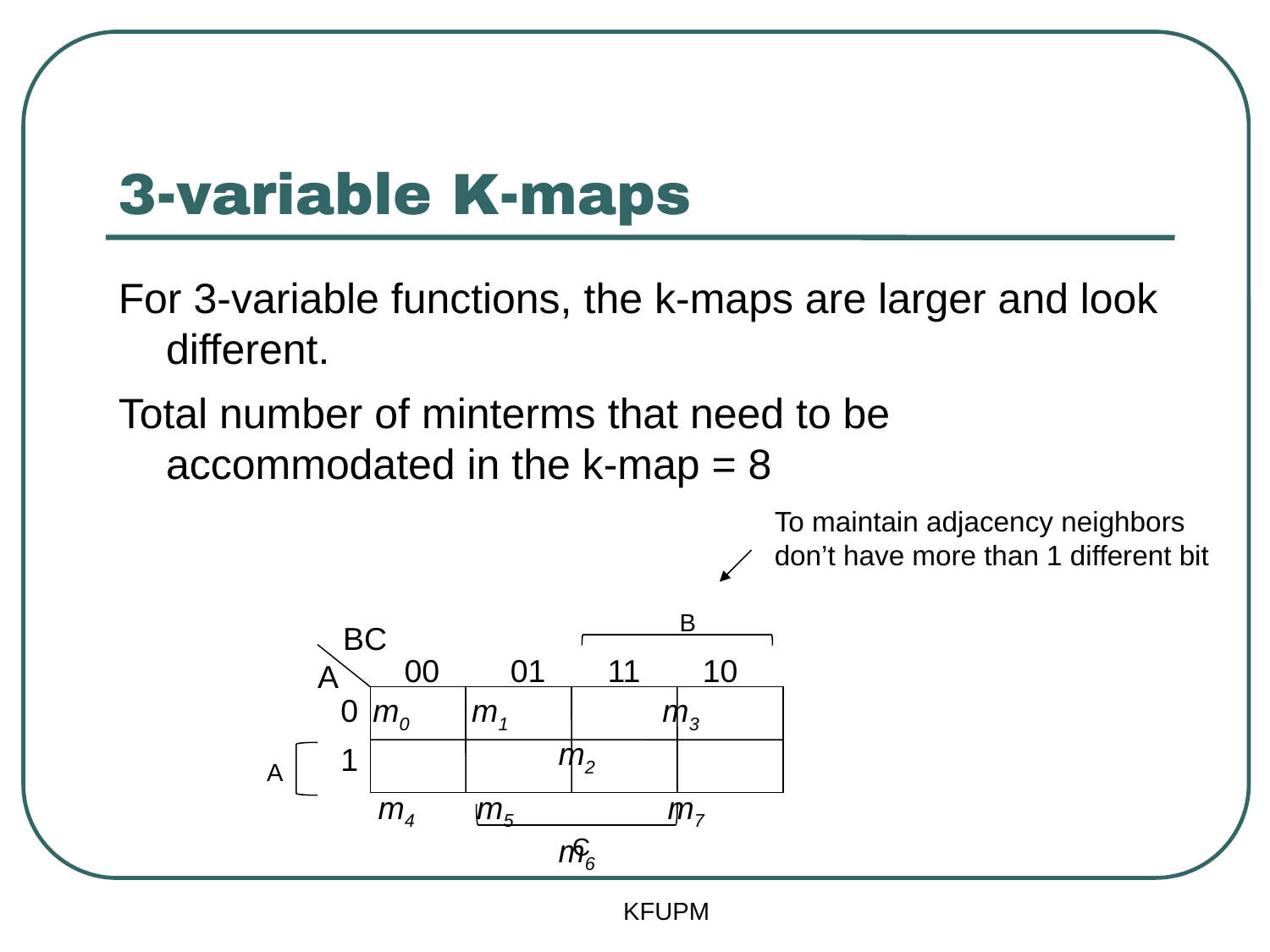

# 3-variable K-maps
For 3-variable functions, the k-maps are larger and look different.
Total number of minterms that need to be accommodated in the k-map = 8
To maintain adjacency neighbors don’t have more than 1 different bit

B
BC

00        01       11       10
A
0
1
m0       m1	       m3	    m2
m4       m5	       m7         m6

A
C
KFUPM